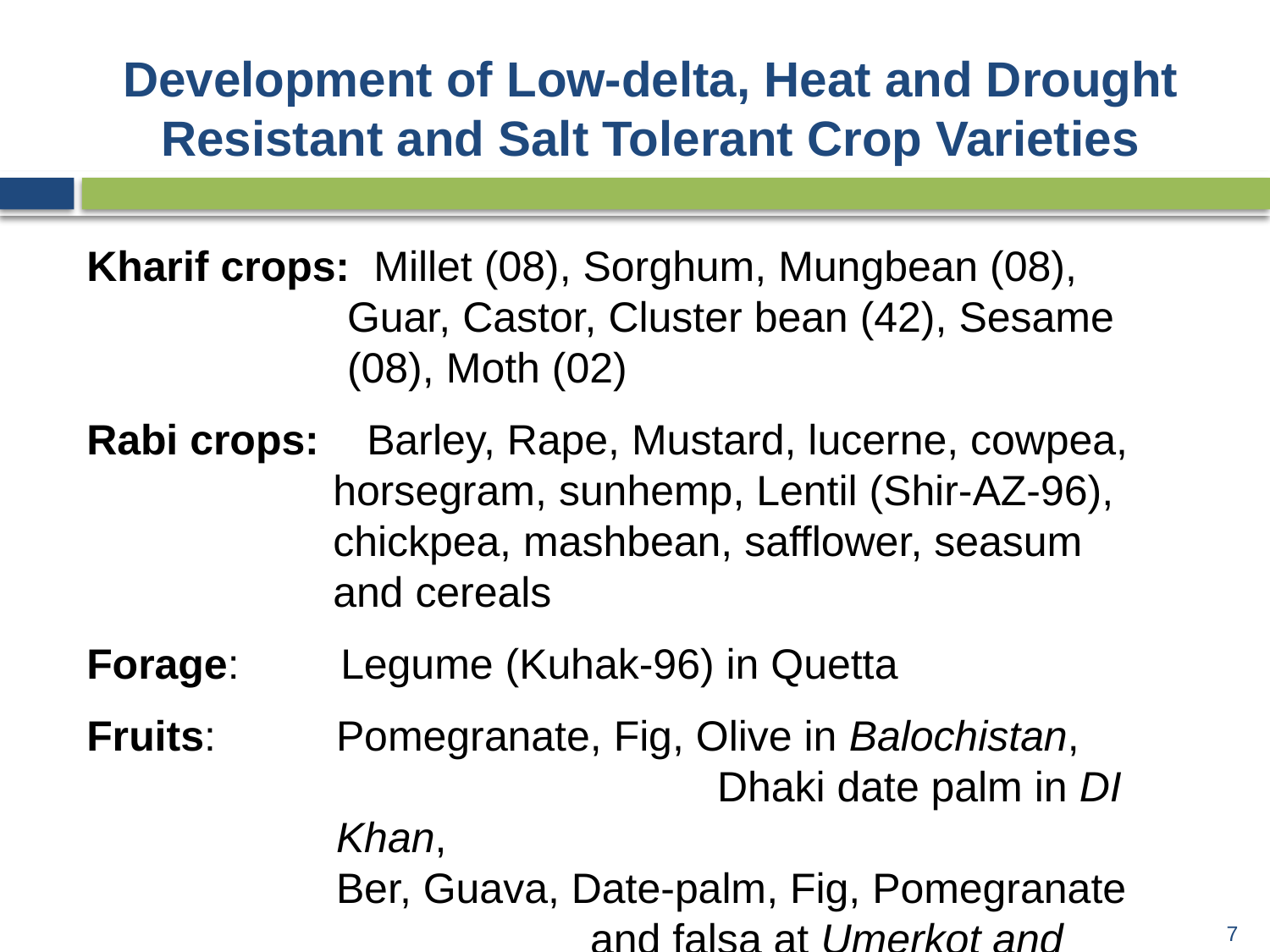

Development of Low-delta, Heat and Drought Resistant and Salt Tolerant Crop Varieties
Kharif crops:  Millet (08), Sorghum, Mungbean (08), Guar, Castor, Cluster bean (42), Sesame (08), Moth (02)
Rabi crops:    Barley, Rape, Mustard, lucerne, cowpea,   horsegram, sunhemp, Lentil (Shir-AZ-96), chickpea, mashbean, safflower, seasum and cereals
Forage: 	Legume (Kuhak-96) in Quetta
Fruits: 	Pomegranate, Fig, Olive in Balochistan,                                      	Dhaki date palm in DI Khan,                                                  	Ber, Guava, Date-palm, Fig, Pomegranate  	       	and falsa at Umerkot and Bahawalpur
7